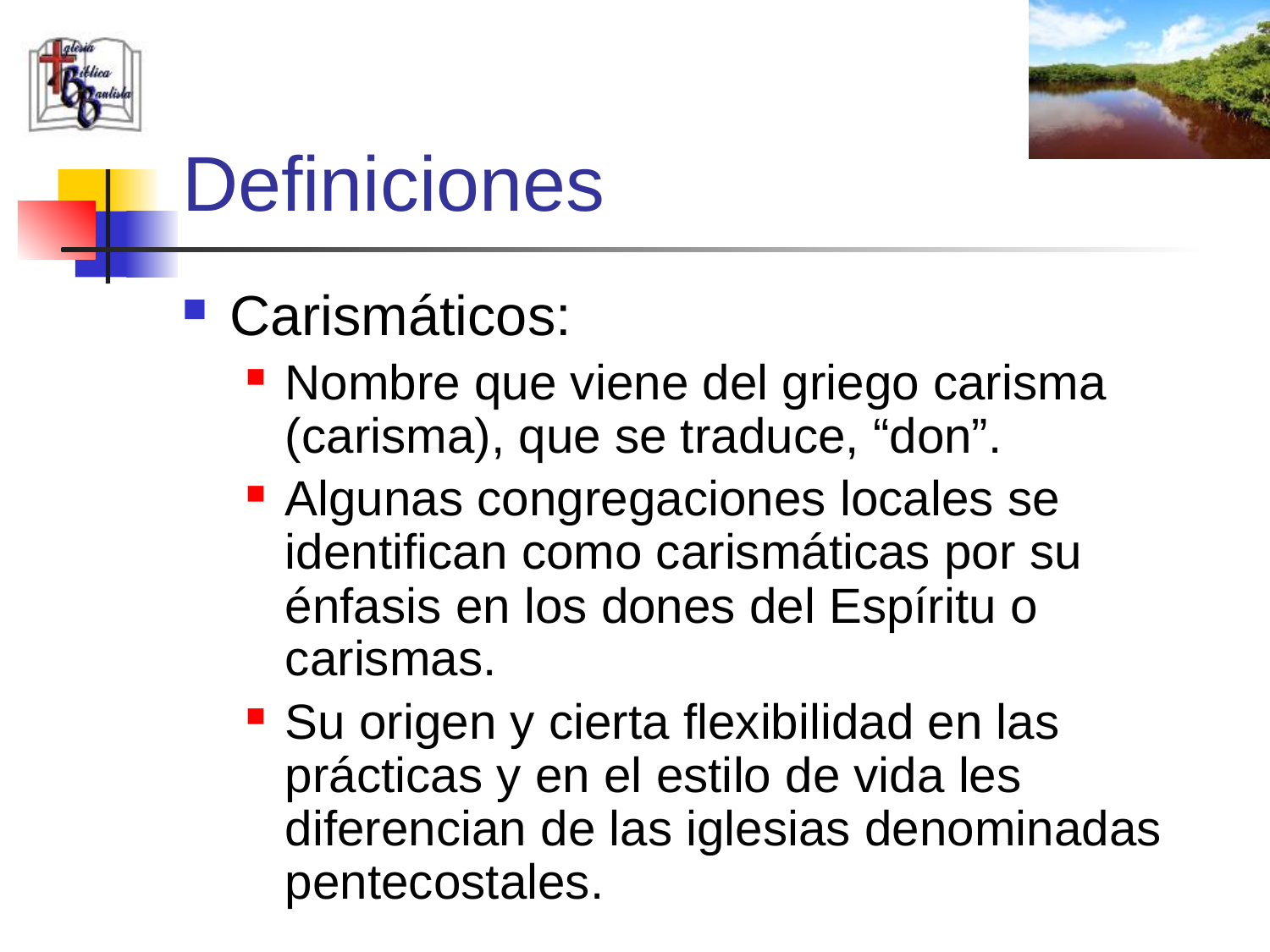

# Definiciones
Carismáticos:
Nombre que viene del griego carisma (carisma), que se traduce, “don”.
Algunas congregaciones locales se identifican como carismáticas por su énfasis en los dones del Espíritu o carismas.
Su origen y cierta flexibilidad en las prácticas y en el estilo de vida les diferencian de las iglesias denominadas pentecostales.